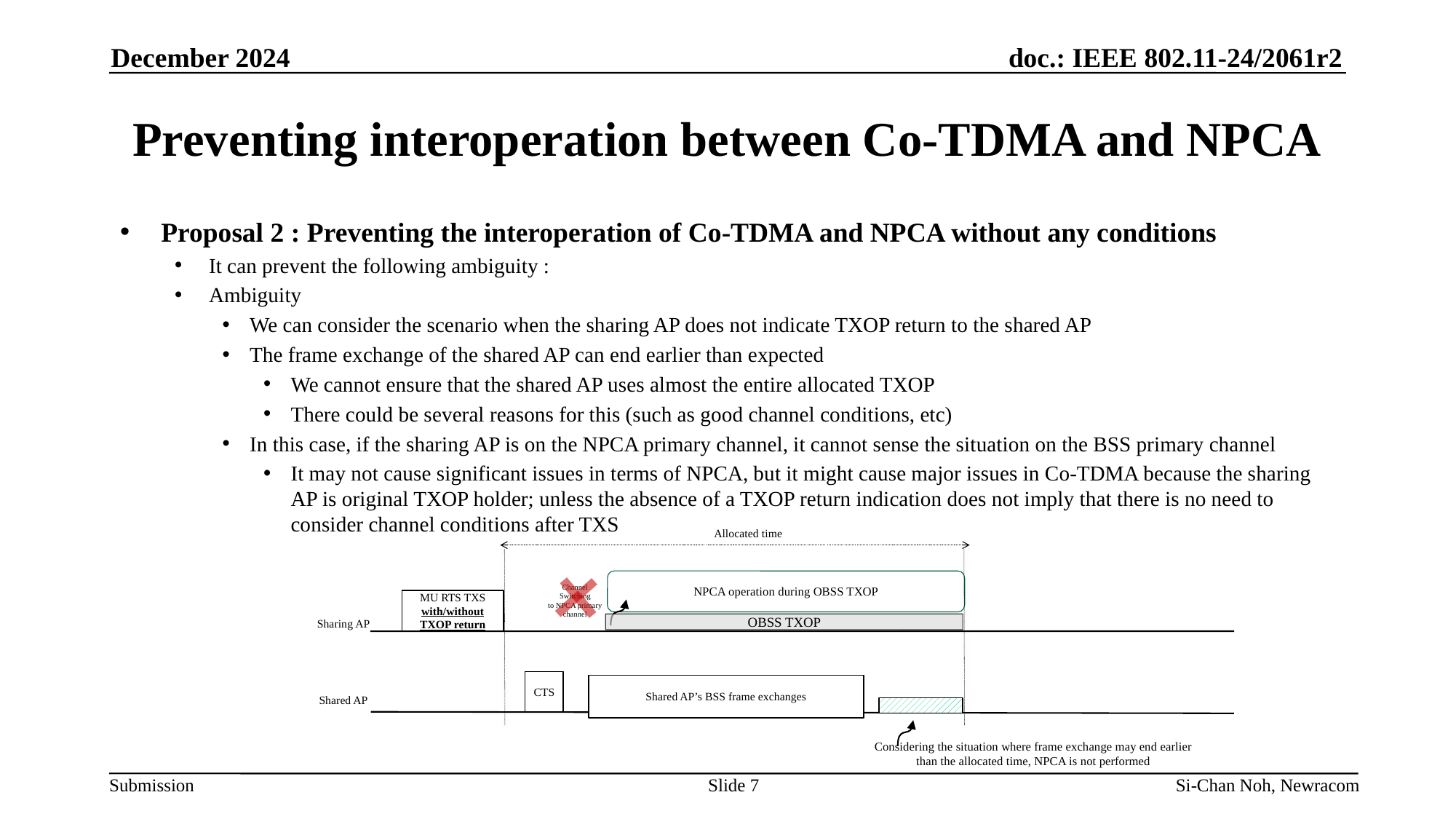

December 2024
# Preventing interoperation between Co-TDMA and NPCA
Proposal 2 : Preventing the interoperation of Co-TDMA and NPCA without any conditions
It can prevent the following ambiguity :
Ambiguity
We can consider the scenario when the sharing AP does not indicate TXOP return to the shared AP
The frame exchange of the shared AP can end earlier than expected
We cannot ensure that the shared AP uses almost the entire allocated TXOP
There could be several reasons for this (such as good channel conditions, etc)
In this case, if the sharing AP is on the NPCA primary channel, it cannot sense the situation on the BSS primary channel
It may not cause significant issues in terms of NPCA, but it might cause major issues in Co-TDMA because the sharing AP is original TXOP holder; unless the absence of a TXOP return indication does not imply that there is no need to consider channel conditions after TXS

Allocated time
NPCA operation during OBSS TXOP

Channel
Switching
to NPCA primary channel
MU RTS TXS with/without
TXOP return

Sharing AP
OBSS TXOP
CTS
Shared AP’s BSS frame exchanges
Shared AP

Considering the situation where frame exchange may end earlier than the allocated time, NPCA is not performed
Slide 7
Si-Chan Noh, Newracom